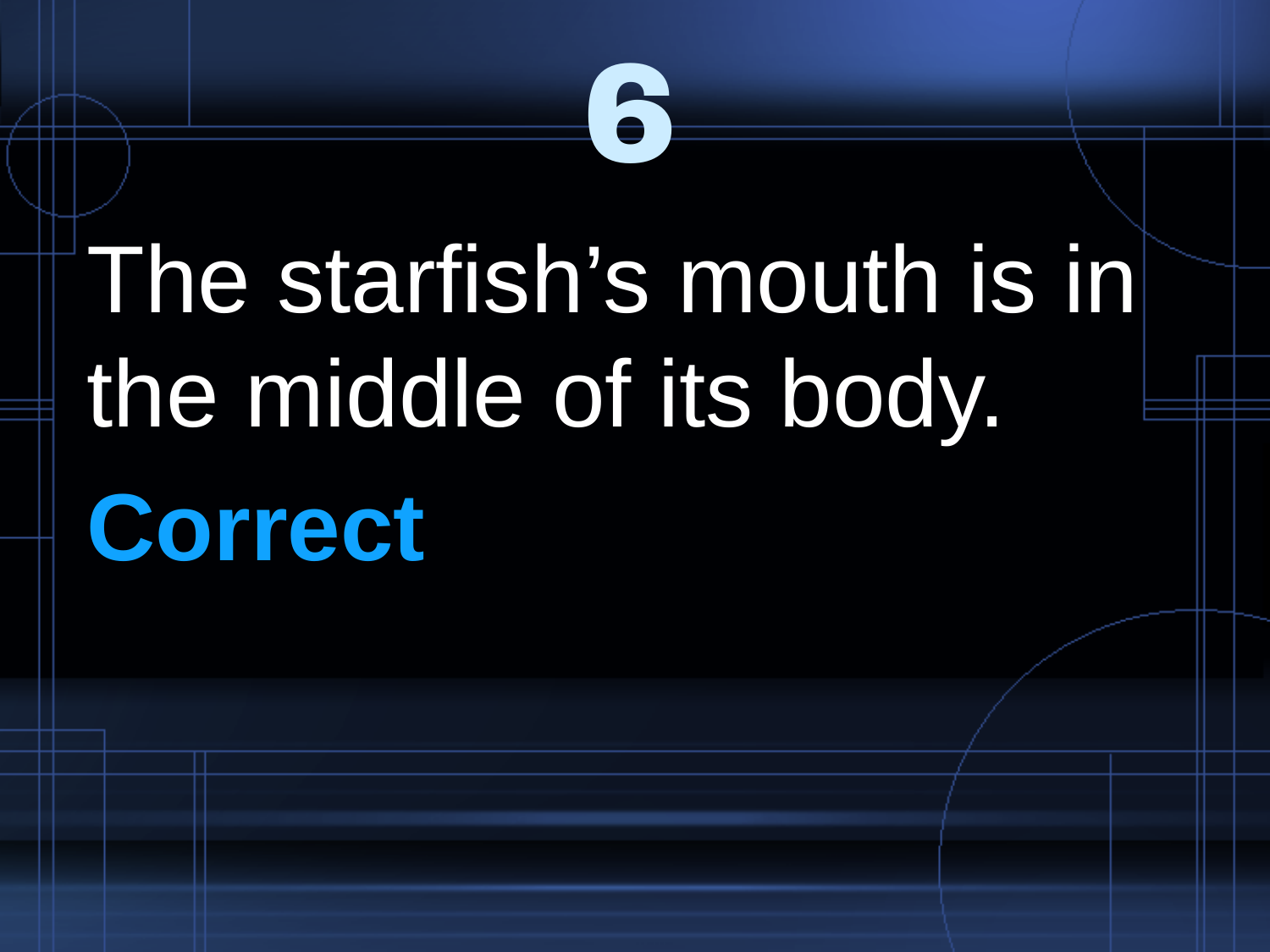

# 6
The starfish’s mouth is in the middle of its body.
Correct